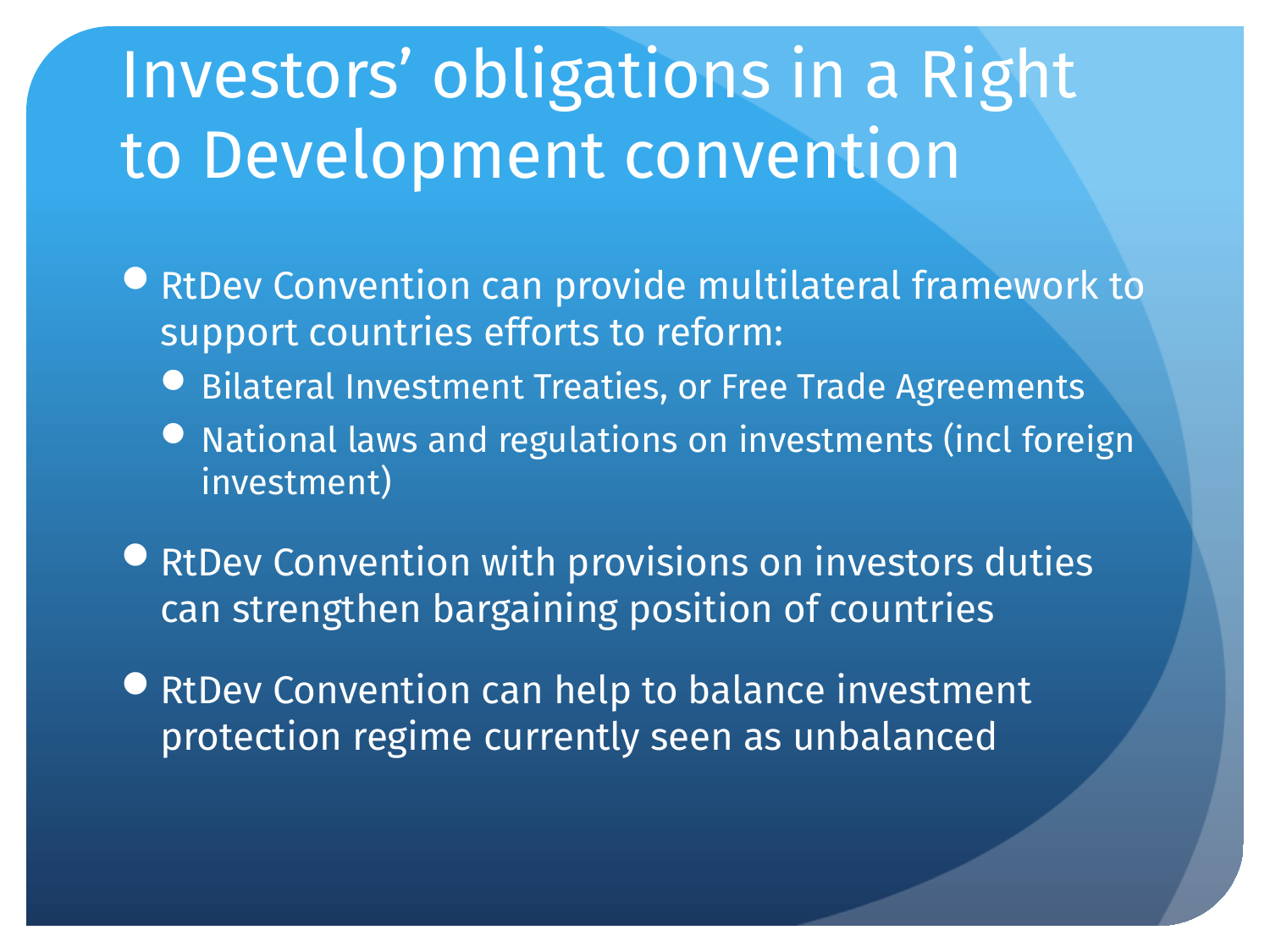

# Investors’ obligations in a Right to Development convention
RtDev Convention can provide multilateral framework to support countries efforts to reform:
Bilateral Investment Treaties, or Free Trade Agreements
National laws and regulations on investments (incl foreign investment)
RtDev Convention with provisions on investors duties can strengthen bargaining position of countries
RtDev Convention can help to balance investment protection regime currently seen as unbalanced